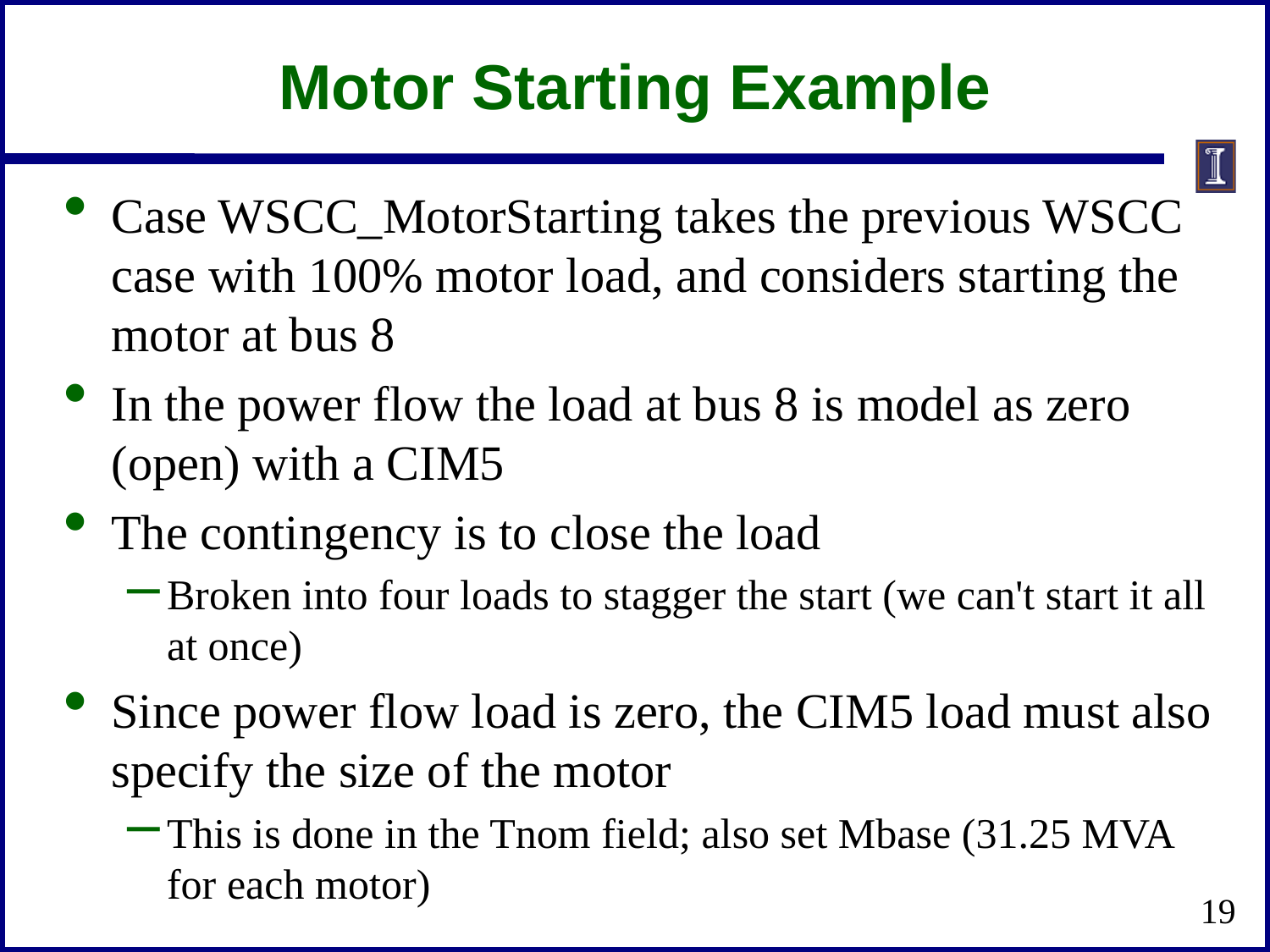

# Motor Starting Example
Case WSCC_MotorStarting takes the previous WSCC case with 100% motor load, and considers starting the motor at bus 8
In the power flow the load at bus 8 is model as zero (open) with a CIM5
The contingency is to close the load
Broken into four loads to stagger the start (we can't start it all at once)
Since power flow load is zero, the CIM5 load must also specify the size of the motor
This is done in the Tnom field; also set Mbase (31.25 MVA for each motor)
19